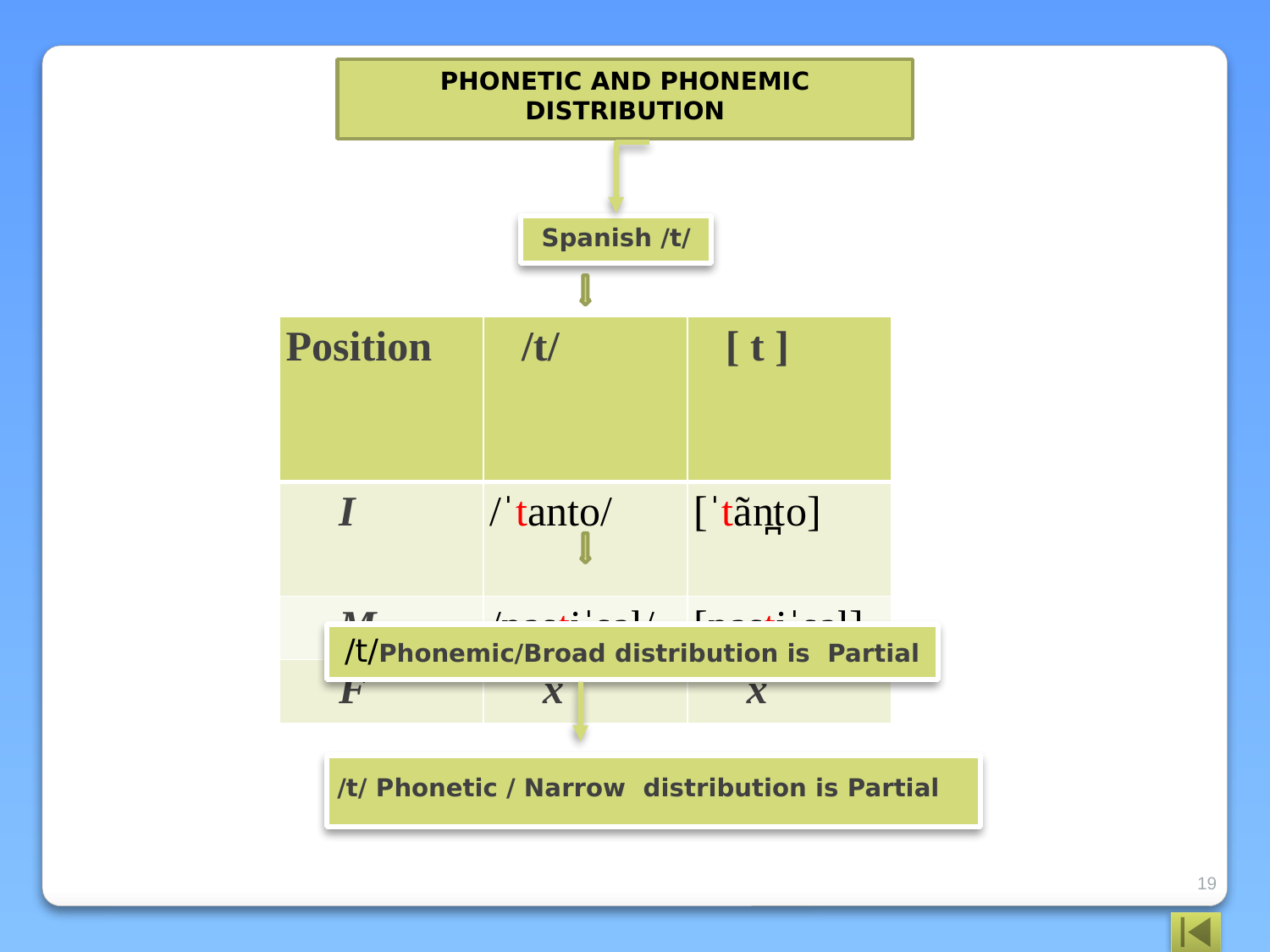

PHONETIC AND PHONEMIC DISTRIBUTION

Spanish /t/

| Position | /t/ | [ t ] |
| --- | --- | --- |
| I | /ˈtanto/ | [ˈtãn̪to] |
| M | /pastiˈsal/ | [pas̪tiˈsal] |
| F | x | x |

/t/Phonemic/Broad distribution is  Partial

/t/ Phonetic / Narrow  distribution is Partial
19